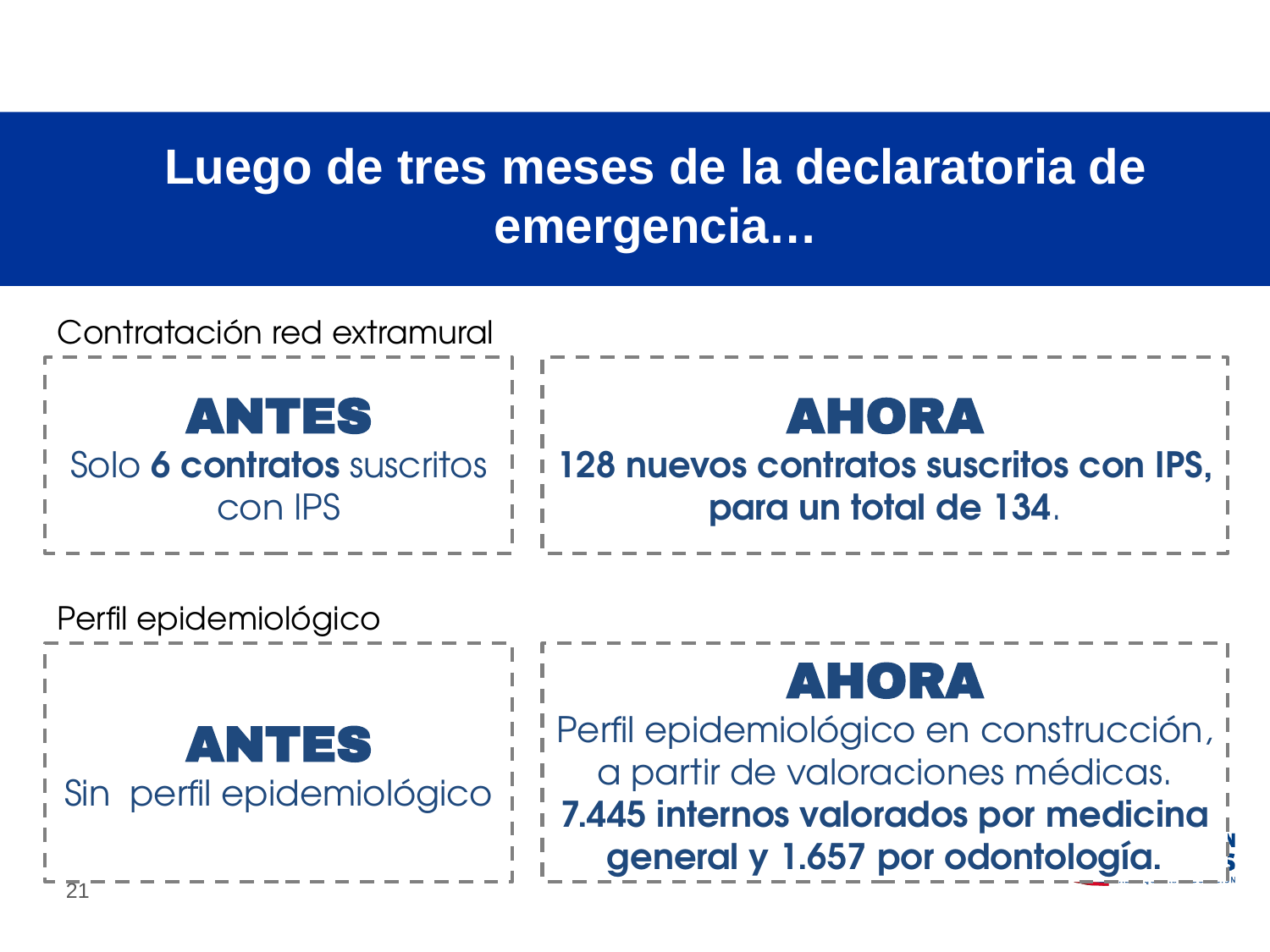

Luego de tres meses de la declaratoria de emergencia…
Contratación red extramural
ANTES
Solo 6 contratos suscritos con IPS
AHORA
128 nuevos contratos suscritos con IPS, para un total de 134.
Perfil epidemiológico
ANTES
Sin  perfil epidemiológico
AHORA
Perfil epidemiológico en construcción, a partir de valoraciones médicas. 7.445 internos valorados por medicina general y 1.657 por odontología.